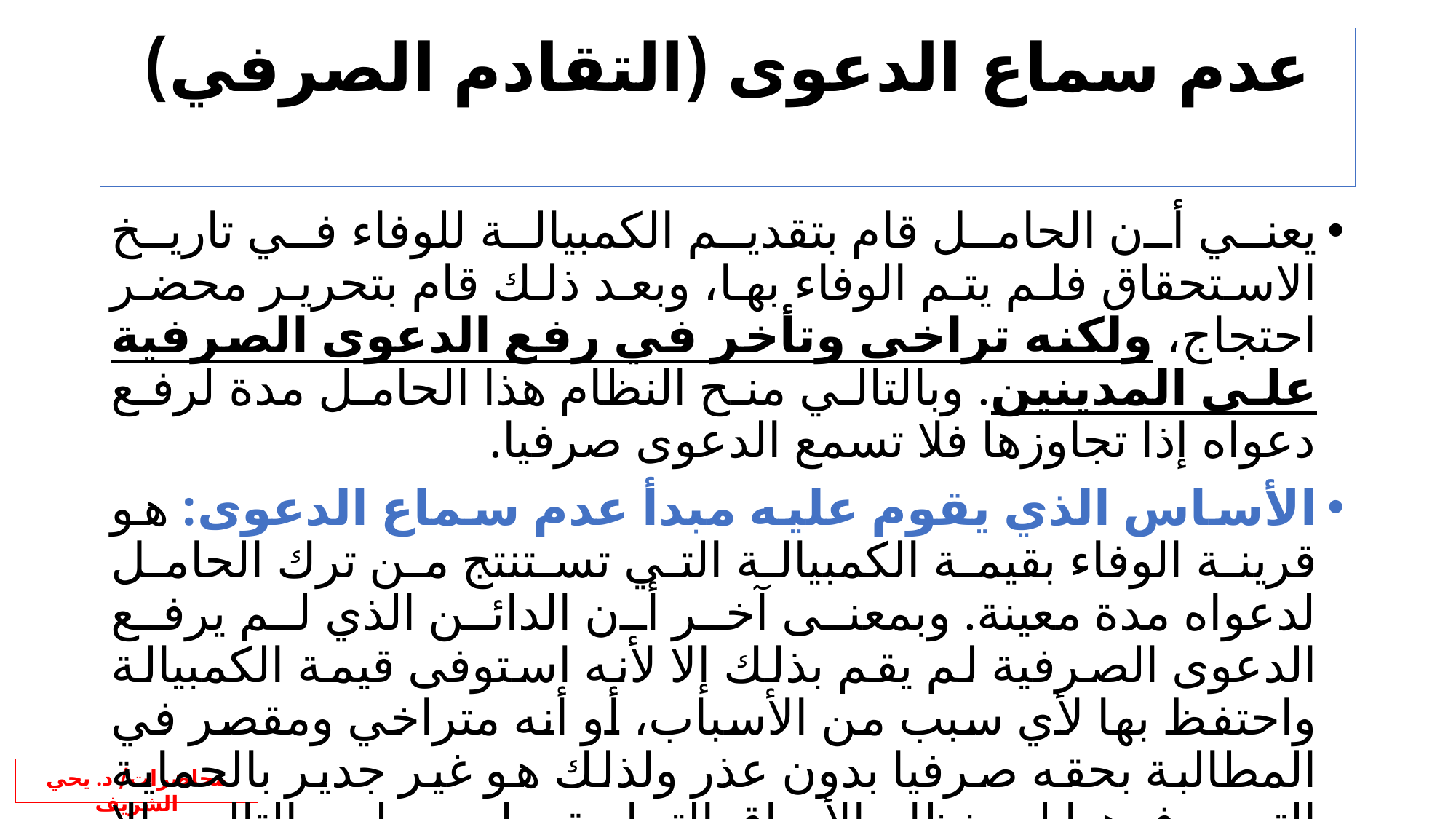

# عدم سماع الدعوى (التقادم الصرفي)
يعني أن الحامل قام بتقديم الكمبيالة للوفاء في تاريخ الاستحقاق فلم يتم الوفاء بها، وبعد ذلك قام بتحرير محضر احتجاج، ولكنه تراخى وتأخر في رفع الدعوى الصرفية على المدينين. وبالتالي منح النظام هذا الحامل مدة لرفع دعواه إذا تجاوزها فلا تسمع الدعوى صرفيا.
الأساس الذي يقوم عليه مبدأ عدم سماع الدعوى: هو قرينة الوفاء بقيمة الكمبيالة التي تستنتج من ترك الحامل لدعواه مدة معينة. وبمعنى آخر أن الدائن الذي لم يرفع الدعوى الصرفية لم يقم بذلك إلا لأنه استوفى قيمة الكمبيالة واحتفظ بها لأي سبب من الأسباب، أو أنه متراخي ومقصر في المطالبة بحقه صرفيا بدون عذر ولذلك هو غير جدير بالحماية التي وفرها له نظام الأوراق التجارية. وليس له بالتالي إلا المطالبة بقيمة الكمبيالة طبقا للقواعد العامة.
ولذلك يتضح أن الهدف من مبدأ عدم سماع الدعوى هو استقرار المعاملات.